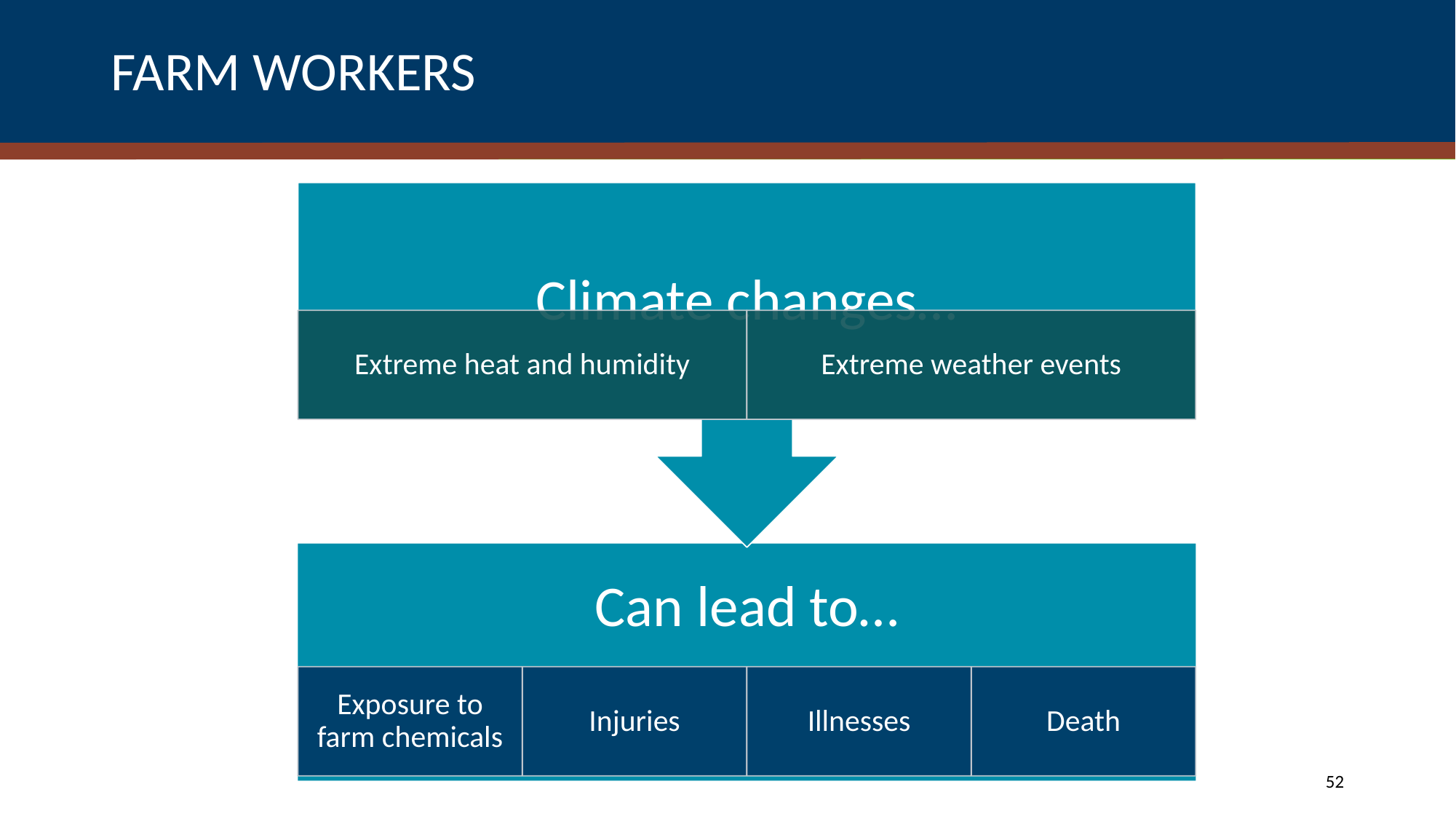

# FARM WORKERS
Can lead to…
Exposure to farm chemicals
Injuries
Illnesses
Death
Climate changes…
Extreme heat and humidity
Extreme weather events
52